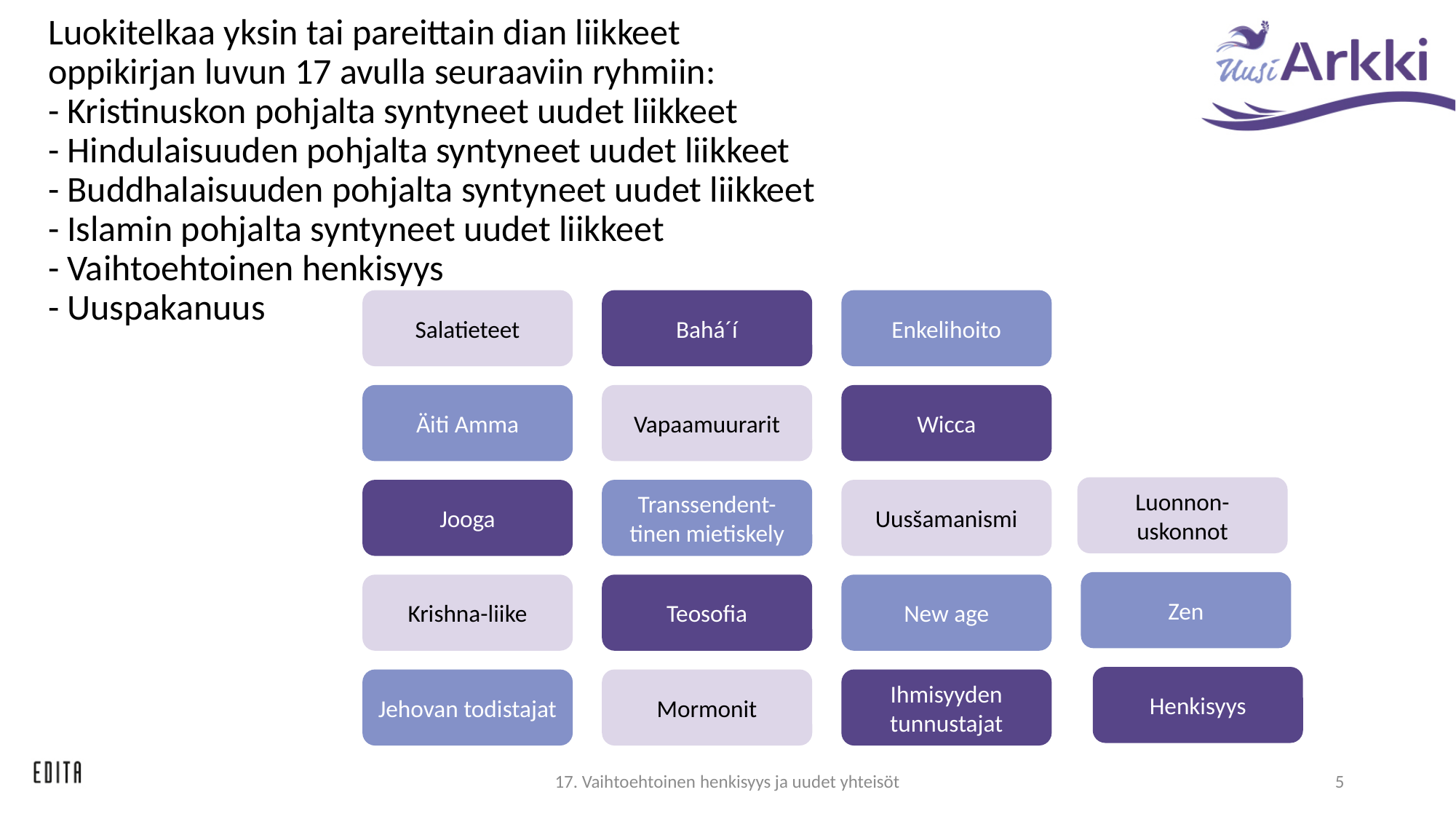

# Luokitelkaa yksin tai pareittain dian liikkeet oppikirjan luvun 17 avulla seuraaviin ryhmiin: - Kristinuskon pohjalta syntyneet uudet liikkeet - Hindulaisuuden pohjalta syntyneet uudet liikkeet - Buddhalaisuuden pohjalta syntyneet uudet liikkeet - Islamin pohjalta syntyneet uudet liikkeet - Vaihtoehtoinen henkisyys - Uuspakanuus
Salatieteet
Bahá´í
Enkelihoito
Äiti Amma
Vapaamuurarit
Wicca
Luonnon-uskonnot
Jooga
Transsendent-tinen mietiskely
Uusšamanismi
Zen
Krishna-liike
Teosofia
New age
Henkisyys
Jehovan todistajat
Mormonit
Ihmisyyden tunnustajat
17. Vaihtoehtoinen henkisyys ja uudet yhteisöt
5